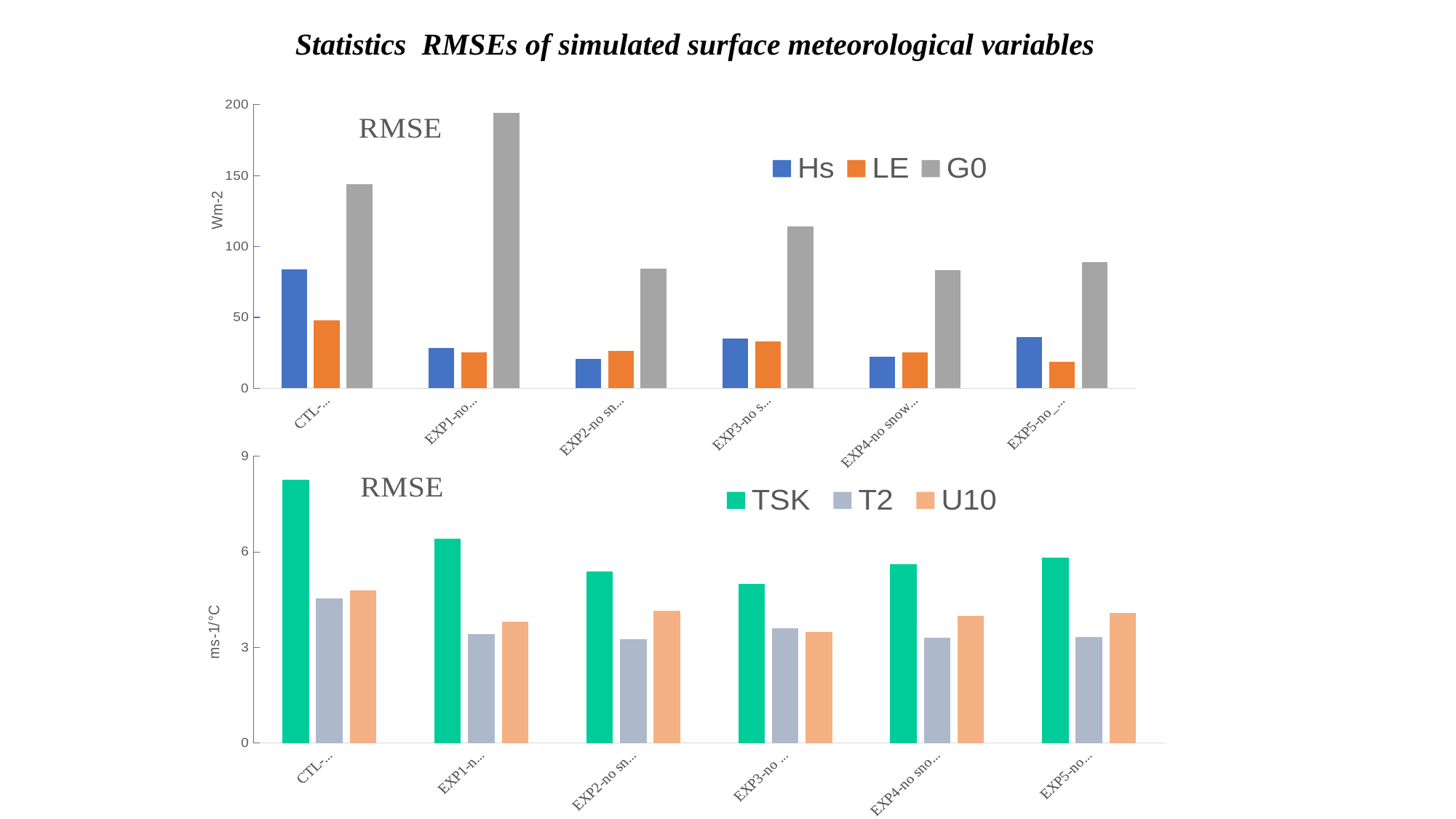

# Statistics  RMSEs of simulated surface meteorological variables

### Chart

| Category | Hs | LE | G0 |
|---|---|---|---|
| CTL-snow | 84.12 | 47.99 | 143.97 |
| EXP1-no snow | 28.57 | 25.3 | 194.33 |
| EXP2-no snow _lowheatcap | 20.87 | 26.56 | 84.18 |
| EXP3-no snow_obs_z0 | 35.3 | 33.0 | 113.98 |
| EXP4-no snow_obs_heatconduct | 22.31 | 25.21 | 83.28 |
| EXP5-no_snow_all | 36.04 | 18.73 | 89.09 |

### Chart: RMSE

| Category | TSK | T2 | U10 |
|---|---|---|---|
| CTL-snow | 8.27 | 4.54 | 4.79 |
| EXP1-no snow | 6.42 | 3.41 | 3.81 |
| EXP2-no snow _lowheatcap | 5.38 | 3.27 | 4.16 |
| EXP3-no snow_obs_z0 | 5.0 | 3.6 | 3.48 |
| EXP4-no snow_obs_heatconduct | 5.62 | 3.31 | 3.99 |
| EXP5-no_snow_all | 5.81 | 3.33 | 4.09 |